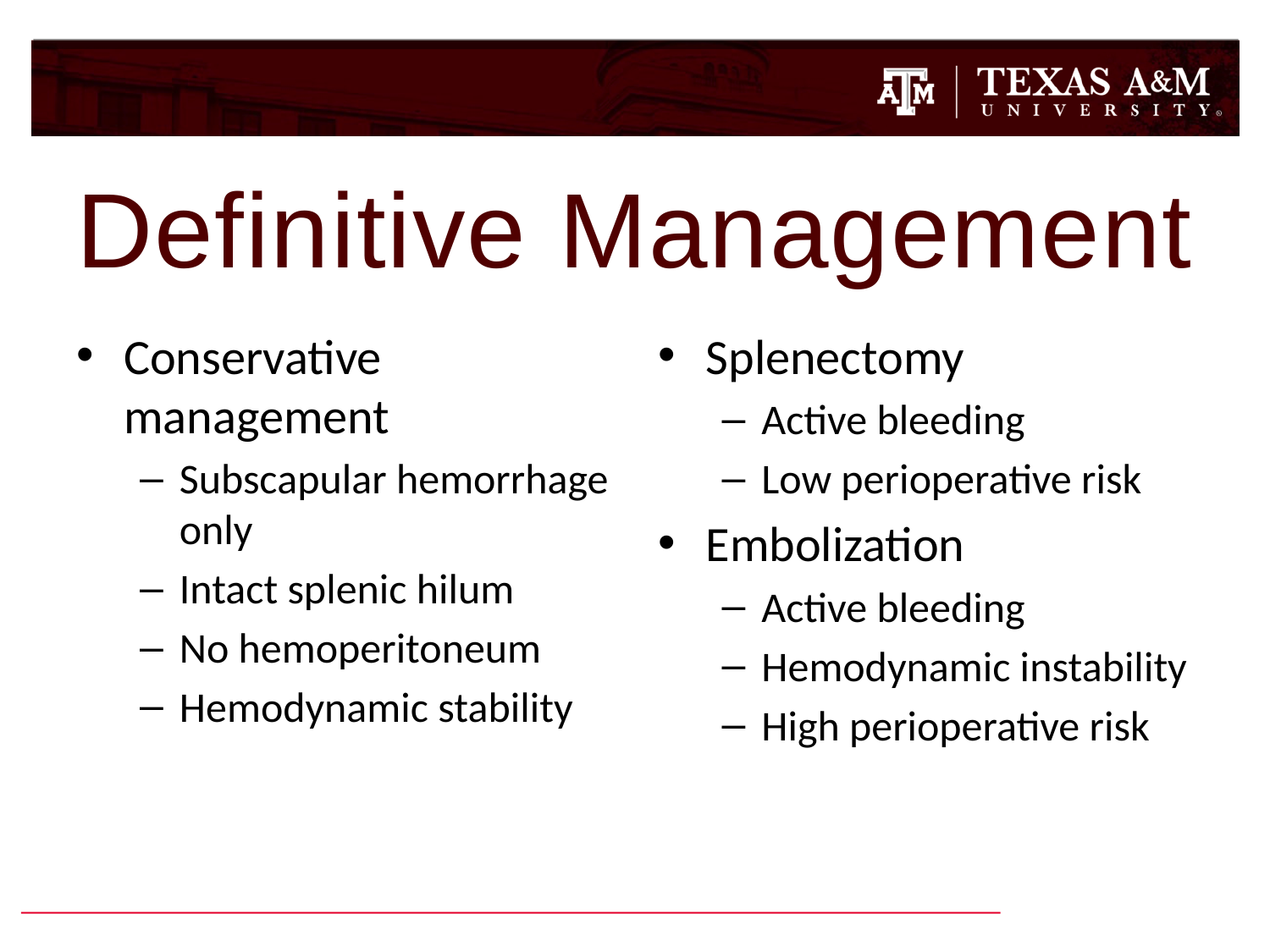

# Definitive Management
Conservative management
Subscapular hemorrhage only
Intact splenic hilum
No hemoperitoneum
Hemodynamic stability

Splenectomy
Active bleeding
Low perioperative risk
Embolization
Active bleeding
Hemodynamic instability
High perioperative risk